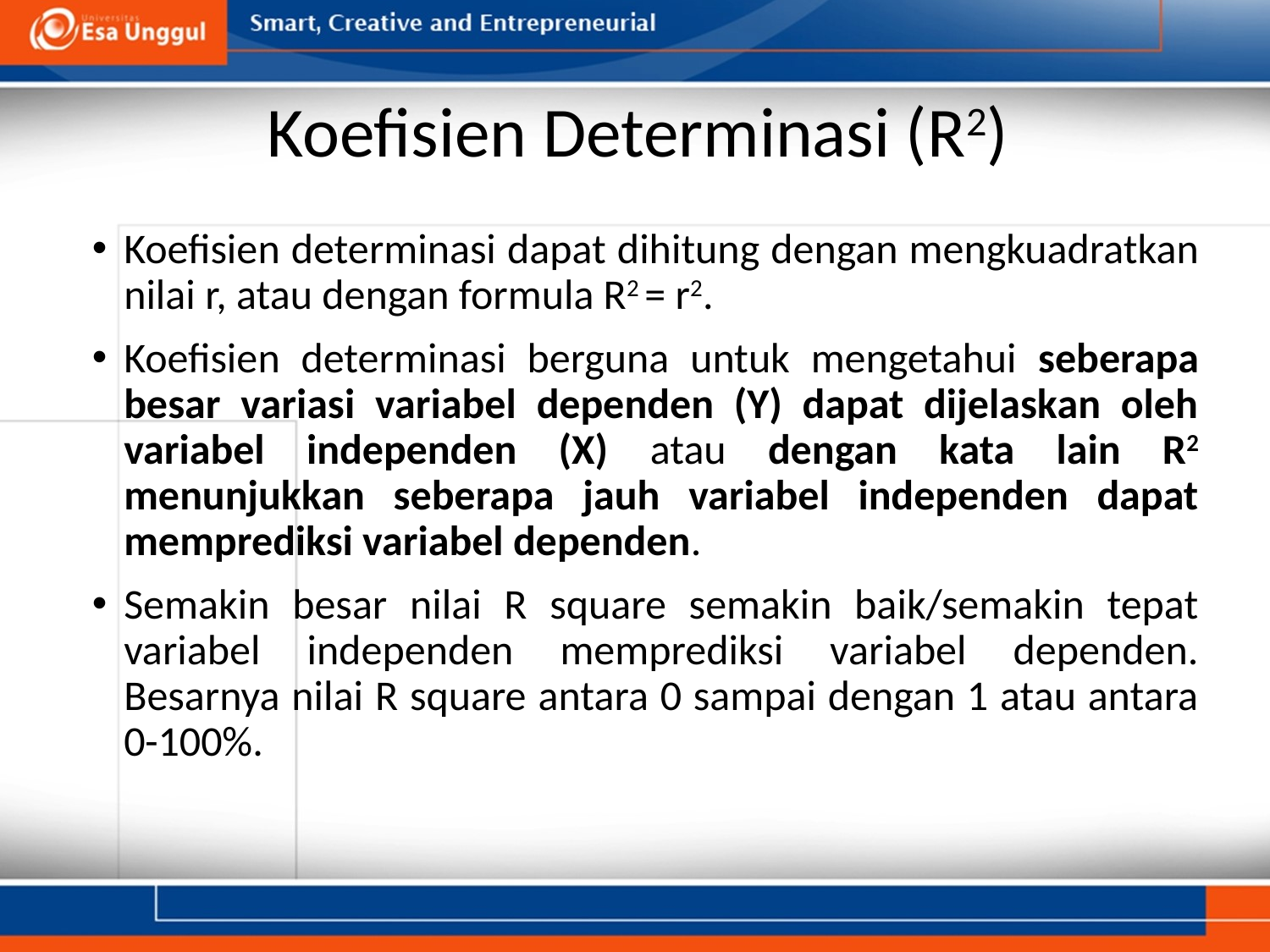

# Koefisien Determinasi (R2)
Koefisien determinasi dapat dihitung dengan mengkuadratkan nilai r, atau dengan formula R2 = r2.
Koefisien determinasi berguna untuk mengetahui seberapa besar variasi variabel dependen (Y) dapat dijelaskan oleh variabel independen (X) atau dengan kata lain R2 menunjukkan seberapa jauh variabel independen dapat memprediksi variabel dependen.
Semakin besar nilai R square semakin baik/semakin tepat variabel independen memprediksi variabel dependen. Besarnya nilai R square antara 0 sampai dengan 1 atau antara 0-100%.